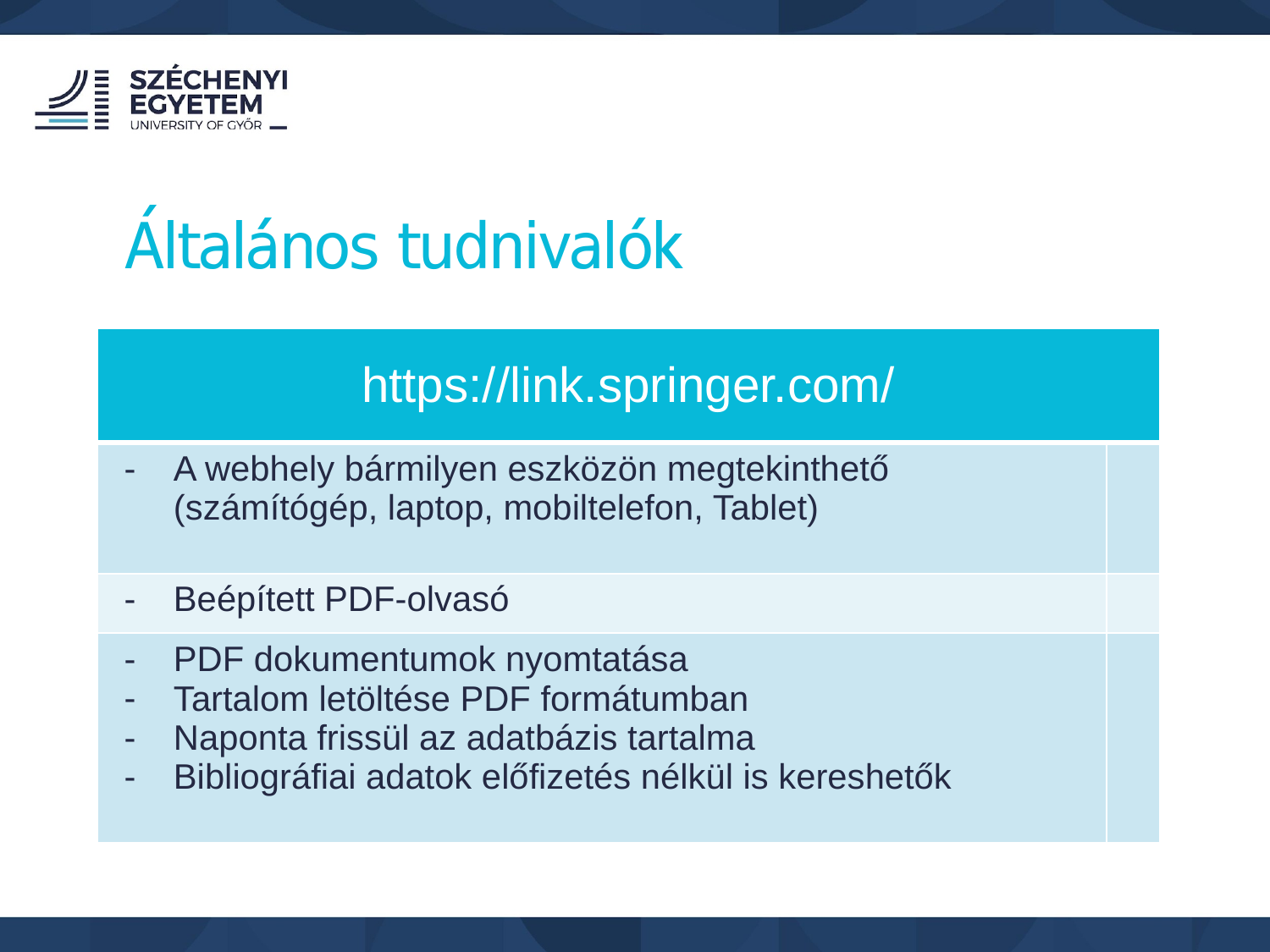

Általános tudnivalók
| https://link.springer.com/ |  |
| --- | --- |
| A webhely bármilyen eszközön megtekinthető (számítógép, laptop, mobiltelefon, Tablet) |  |
| Beépített PDF-olvasó |  |
| PDF dokumentumok nyomtatása Tartalom letöltése PDF formátumban Naponta frissül az adatbázis tartalma Bibliográfiai adatok előfizetés nélkül is kereshetők |  |